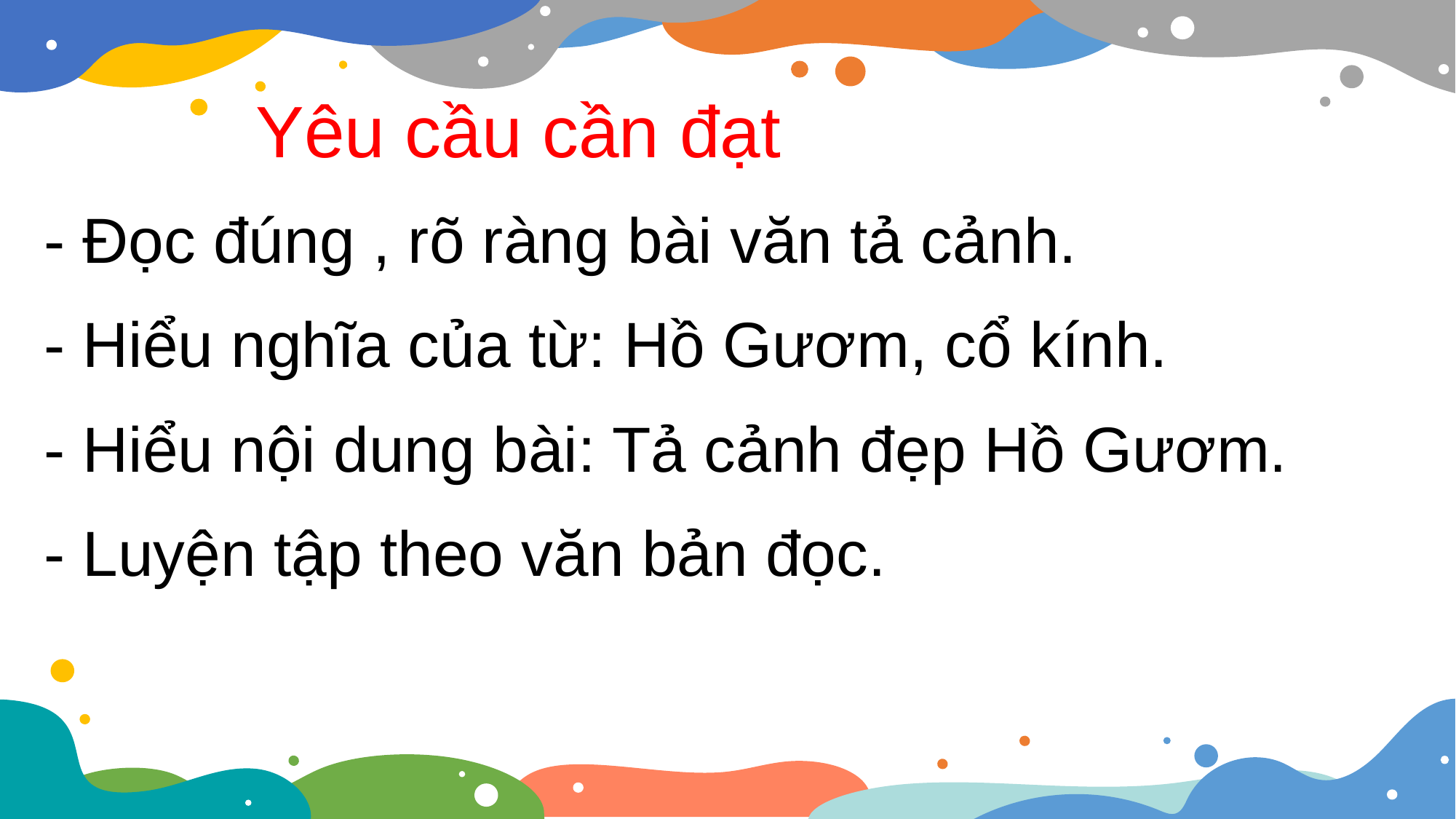

Yêu cầu cần đạt
- Đọc đúng , rõ ràng bài văn tả cảnh.
- Hiểu nghĩa của từ: Hồ Gươm, cổ kính.
- Hiểu nội dung bài: Tả cảnh đẹp Hồ Gươm.
- Luyện tập theo văn bản đọc.